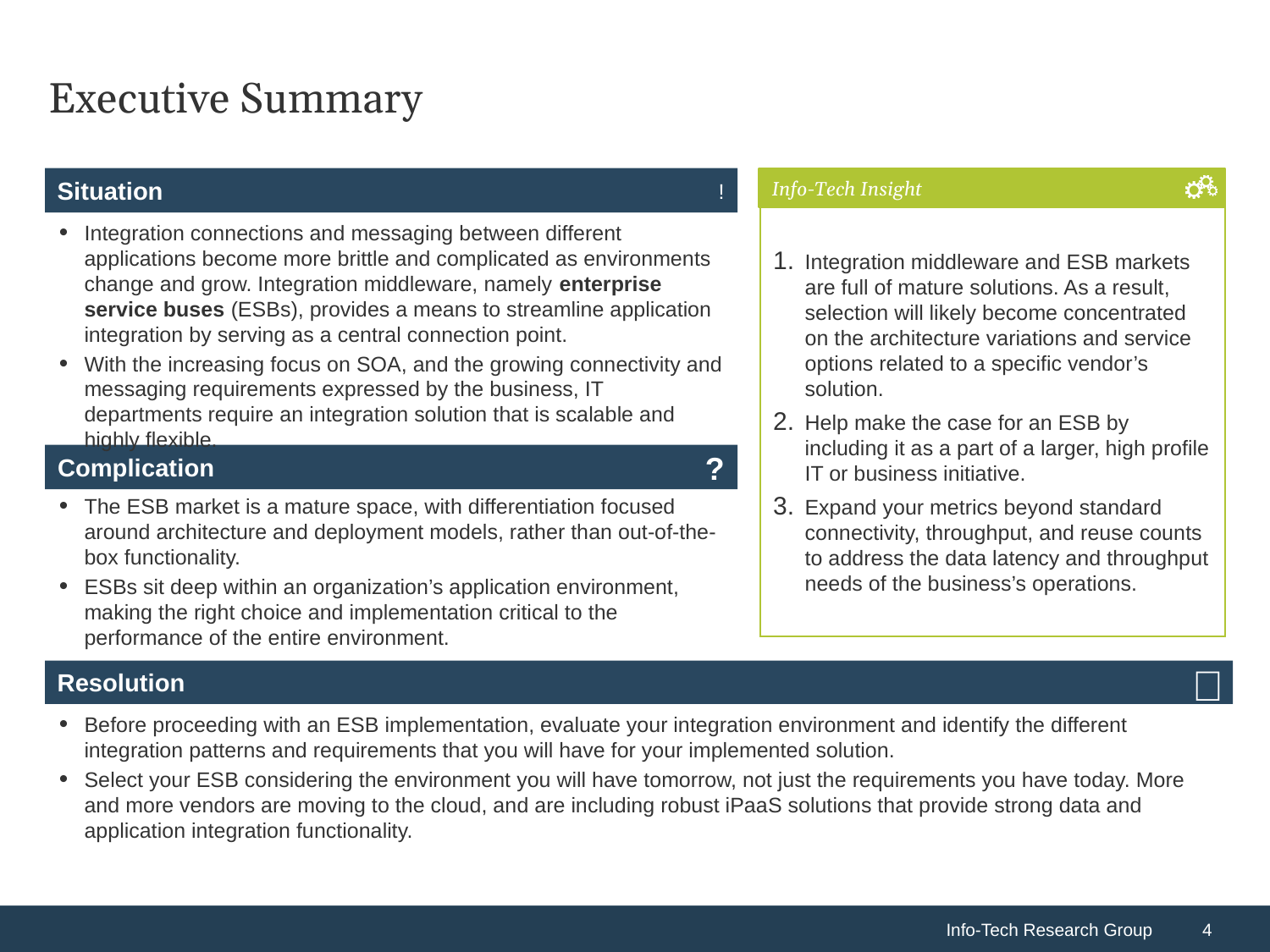

# Executive Summary
Integration middleware and ESB markets are full of mature solutions. As a result, selection will likely become concentrated on the architecture variations and service options related to a specific vendor’s solution.
Help make the case for an ESB by including it as a part of a larger, high profile IT or business initiative.
Expand your metrics beyond standard connectivity, throughput, and reuse counts to address the data latency and throughput needs of the business’s operations.
Integration connections and messaging between different applications become more brittle and complicated as environments change and grow. Integration middleware, namely enterprise service buses (ESBs), provides a means to streamline application integration by serving as a central connection point.
With the increasing focus on SOA, and the growing connectivity and messaging requirements expressed by the business, IT departments require an integration solution that is scalable and highly flexible.

The ESB market is a mature space, with differentiation focused around architecture and deployment models, rather than out-of-the-box functionality.
ESBs sit deep within an organization’s application environment, making the right choice and implementation critical to the performance of the entire environment.

Before proceeding with an ESB implementation, evaluate your integration environment and identify the different integration patterns and requirements that you will have for your implemented solution.
Select your ESB considering the environment you will have tomorrow, not just the requirements you have today. More and more vendors are moving to the cloud, and are including robust iPaaS solutions that provide strong data and application integration functionality.